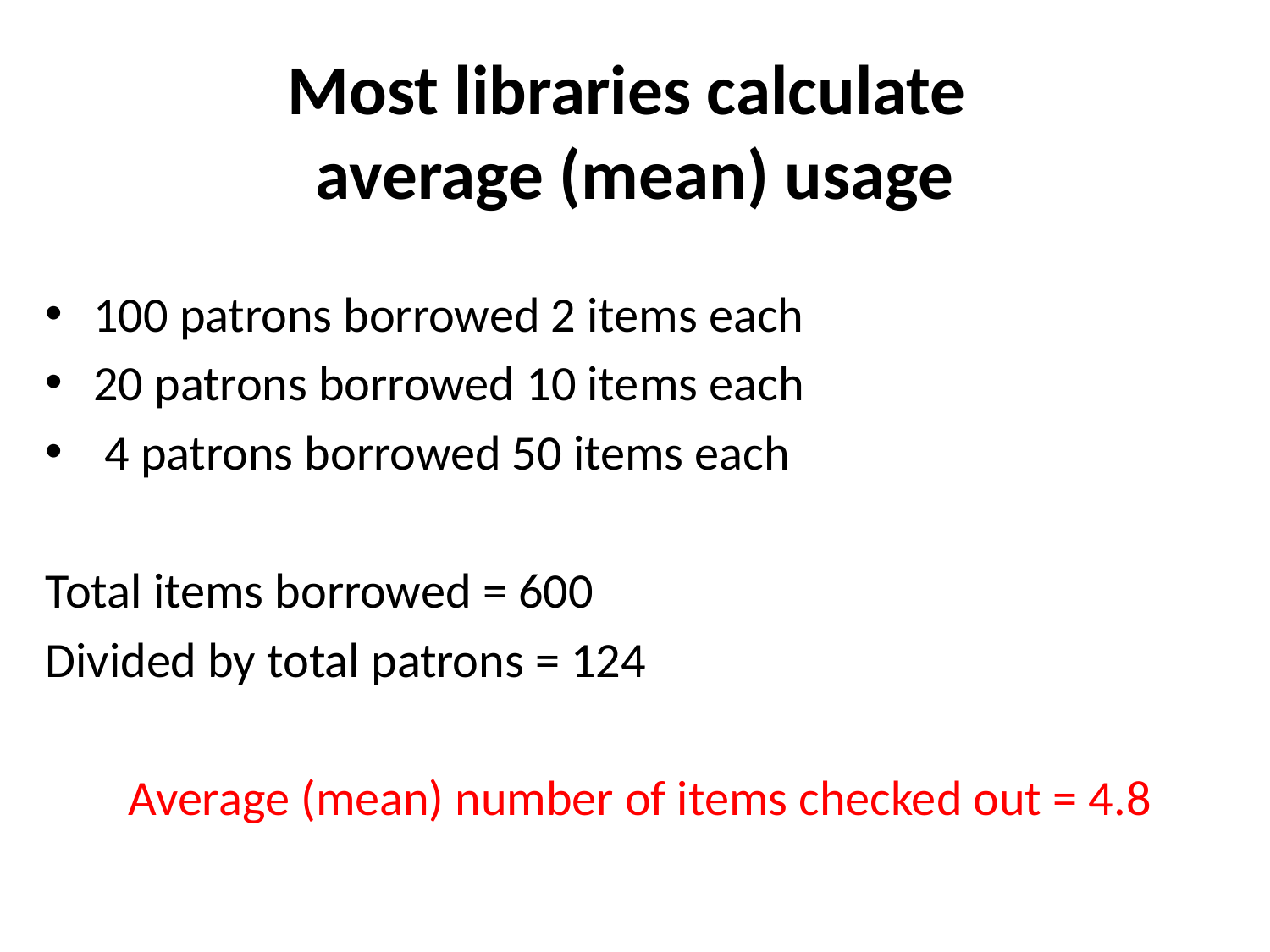

# Most libraries calculate average (mean) usage
100 patrons borrowed 2 items each
20 patrons borrowed 10 items each
 4 patrons borrowed 50 items each

Total items borrowed = 600
Divided by total patrons = 124

Average (mean) number of items checked out = 4.8